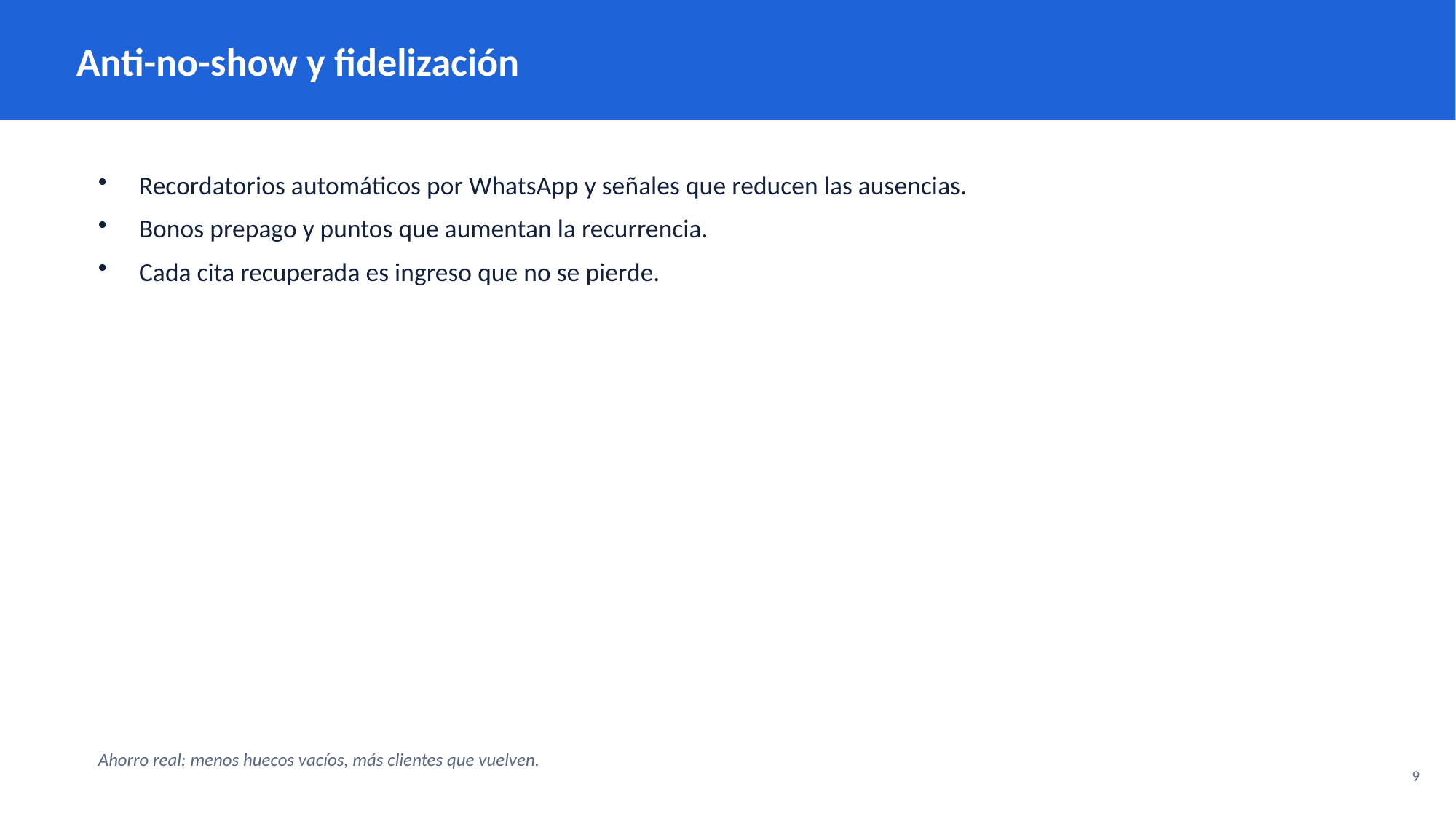

Anti-no-show y fidelización
Recordatorios automáticos por WhatsApp y señales que reducen las ausencias.
Bonos prepago y puntos que aumentan la recurrencia.
Cada cita recuperada es ingreso que no se pierde.
Ahorro real: menos huecos vacíos, más clientes que vuelven.
9